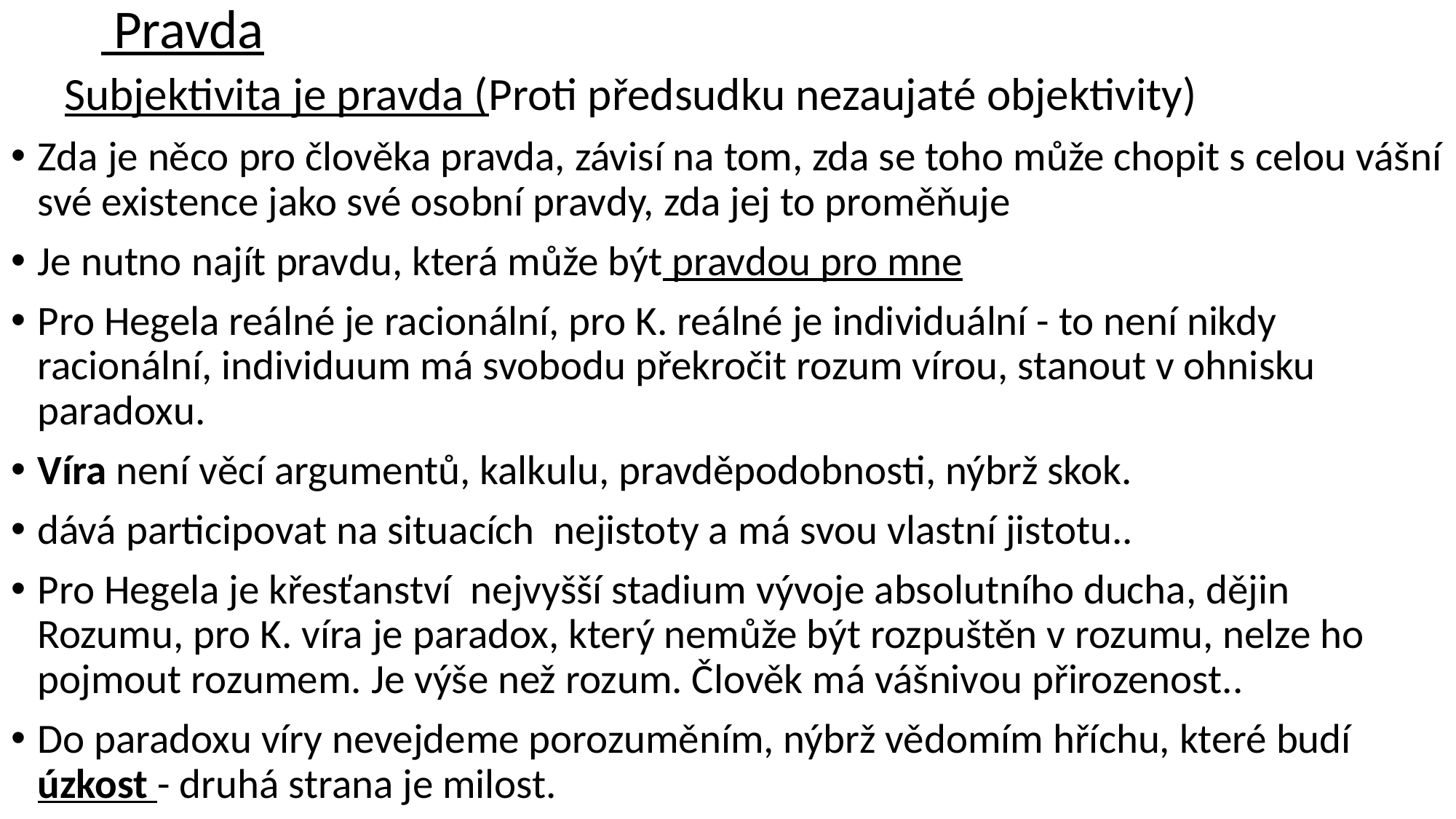

# Pravda
Subjektivita je pravda (Proti předsudku nezaujaté objektivity)
Zda je něco pro člověka pravda, závisí na tom, zda se toho může chopit s celou vášní své existence jako své osobní pravdy, zda jej to proměňuje
Je nutno najít pravdu, která může být pravdou pro mne
Pro Hegela reálné je racionální, pro K. reálné je individuální - to není nikdy racionální, individuum má svobodu překročit rozum vírou, stanout v ohnisku paradoxu.
Víra není věcí argumentů, kalkulu, pravděpodobnosti, nýbrž skok.
dává participovat na situacích  nejistoty a má svou vlastní jistotu..
Pro Hegela je křesťanství  nejvyšší stadium vývoje absolutního ducha, dějin Rozumu, pro K. víra je paradox, který nemůže být rozpuštěn v rozumu, nelze ho pojmout rozumem. Je výše než rozum. Člověk má vášnivou přirozenost..
Do paradoxu víry nevejdeme porozuměním, nýbrž vědomím hříchu, které budí úzkost - druhá strana je milost.